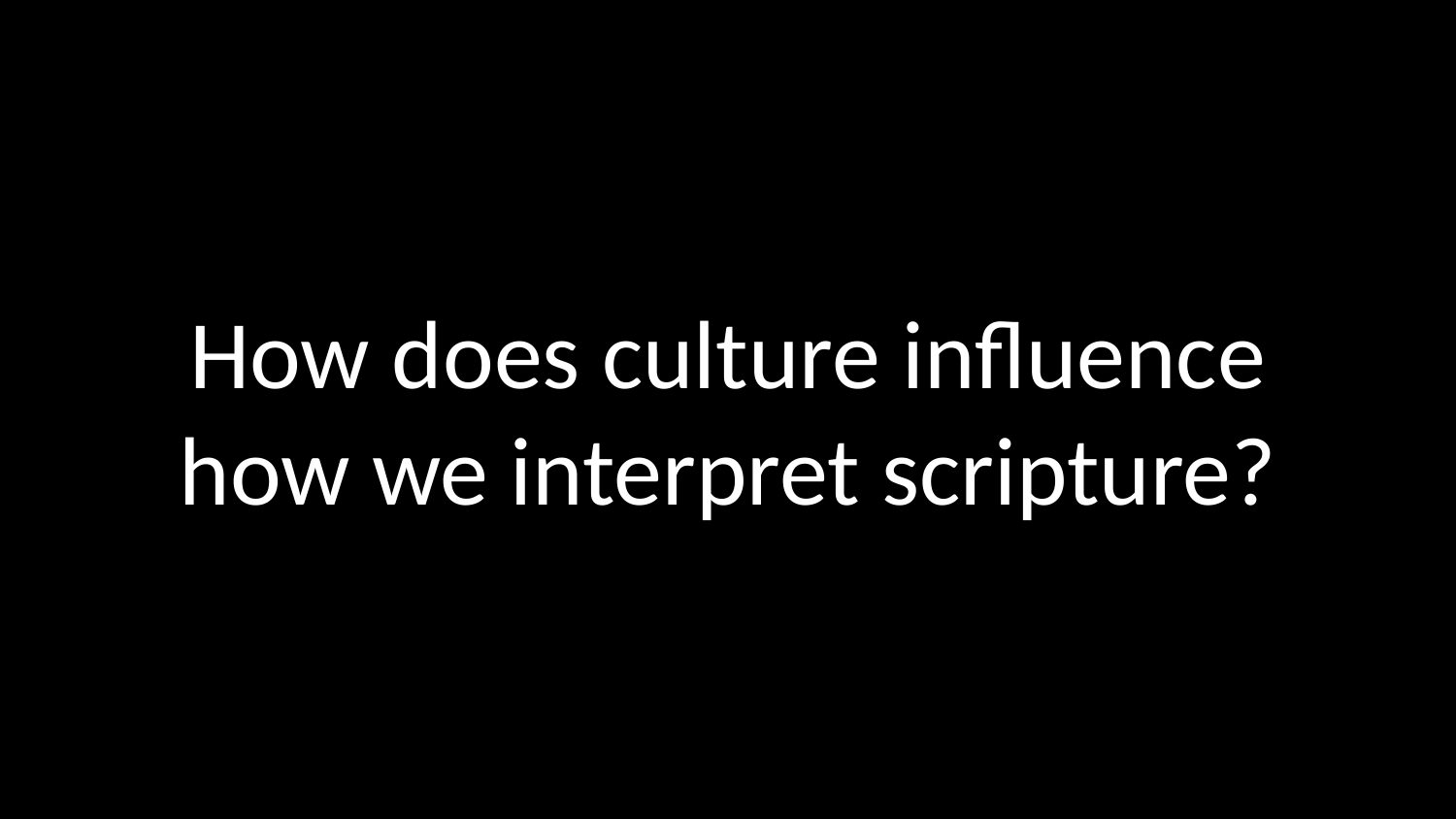

How does culture influence
how we interpret scripture?